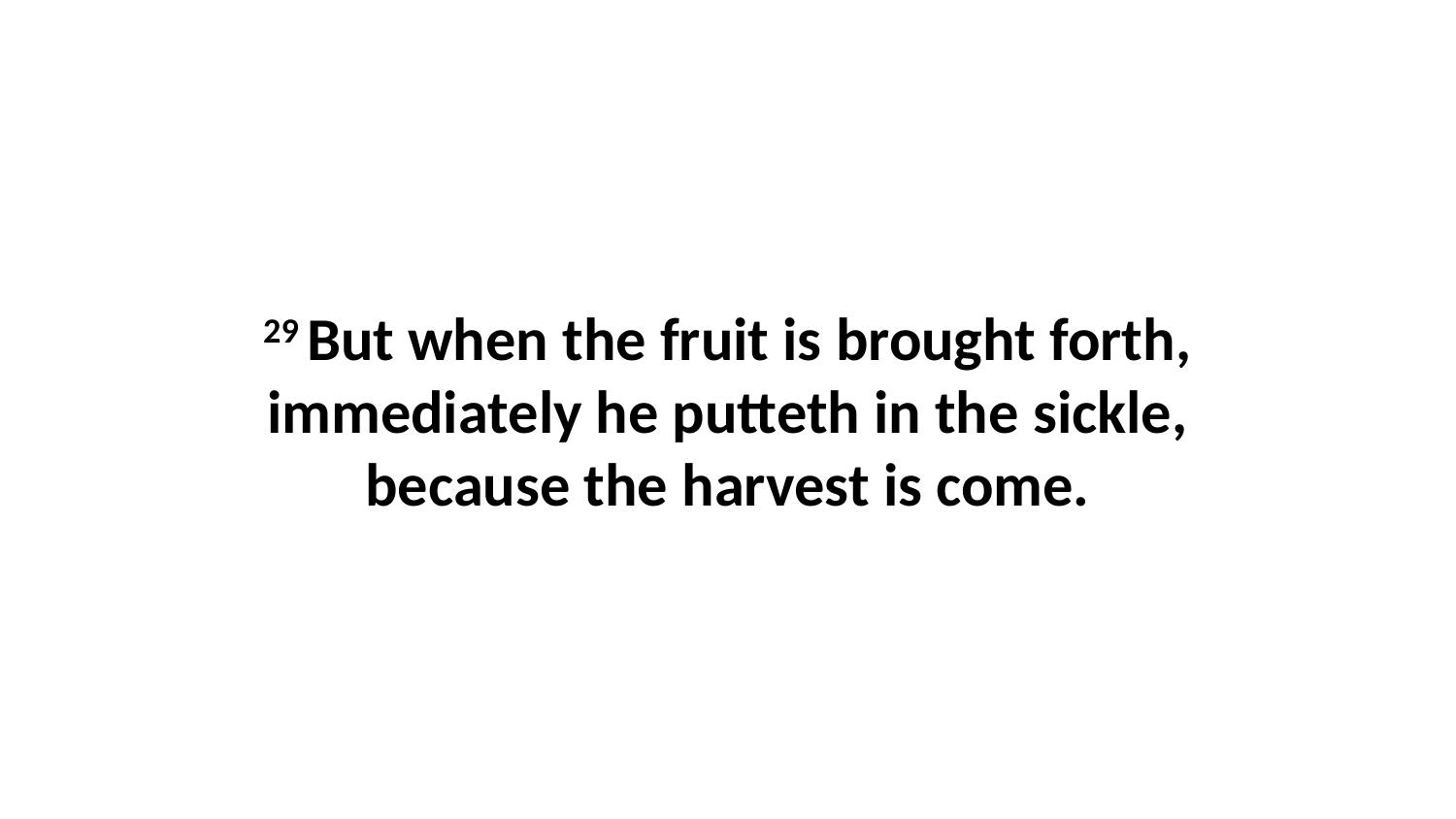

29 But when the fruit is brought forth, immediately he putteth in the sickle, because the harvest is come.